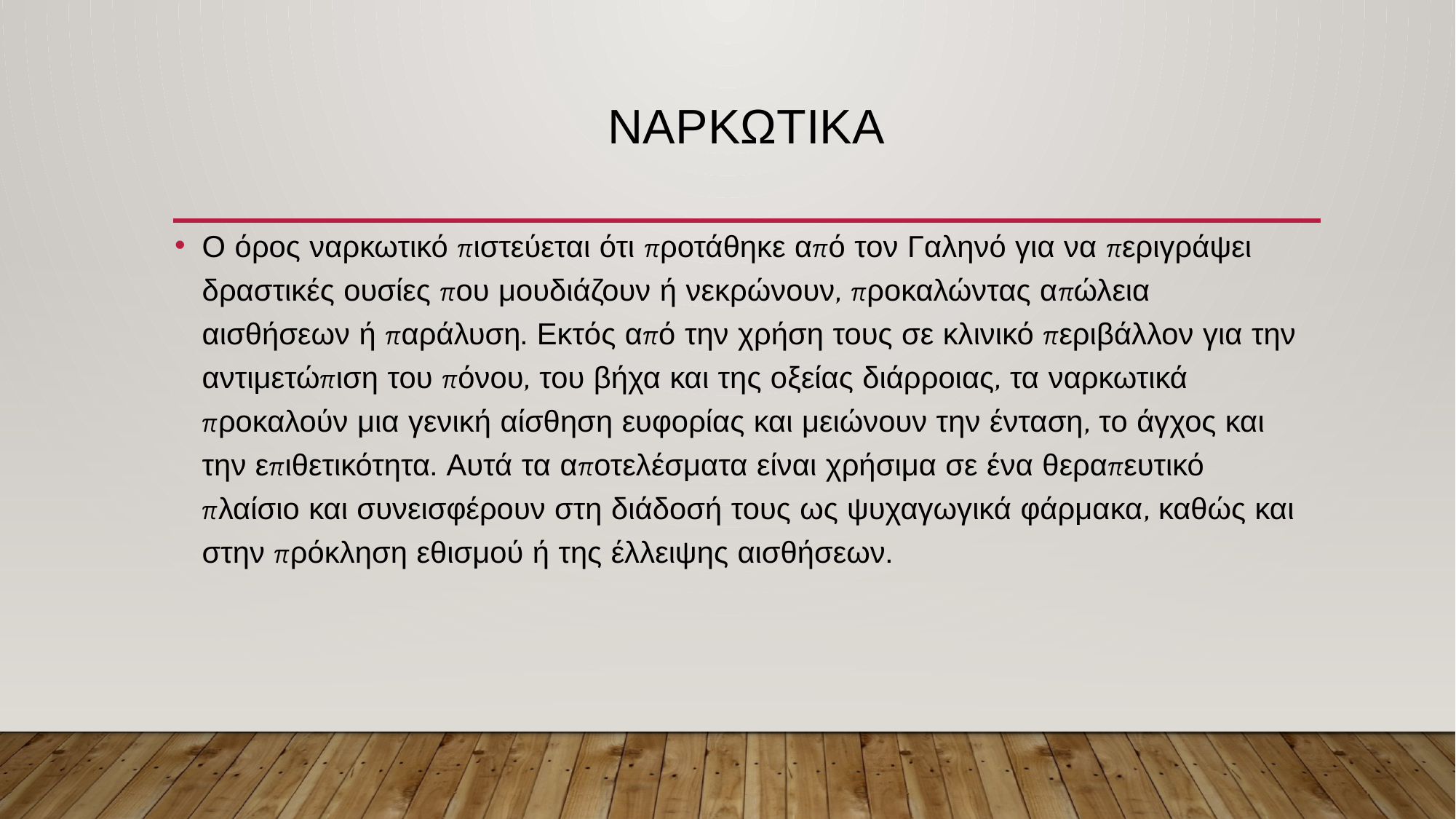

# ΝΑΡΚΩΤΙΚΑ
Ο όρος ναρκωτικό πιστεύεται ότι προτάθηκε από τον Γαληνό για να περιγράψει δραστικές ουσίες που μουδιάζουν ή νεκρώνουν, προκαλώντας απώλεια αισθήσεων ή παράλυση. Εκτός από την χρήση τους σε κλινικό περιβάλλον για την αντιμετώπιση του πόνου, του βήχα και της οξείας διάρροιας, τα ναρκωτικά προκαλούν μια γενική αίσθηση ευφορίας και μειώνουν την ένταση, το άγχος και την επιθετικότητα. Αυτά τα αποτελέσματα είναι χρήσιμα σε ένα θεραπευτικό πλαίσιο και συνεισφέρουν στη διάδοσή τους ως ψυχαγωγικά φάρμακα, καθώς και στην πρόκληση εθισμού ή της έλλειψης αισθήσεων.